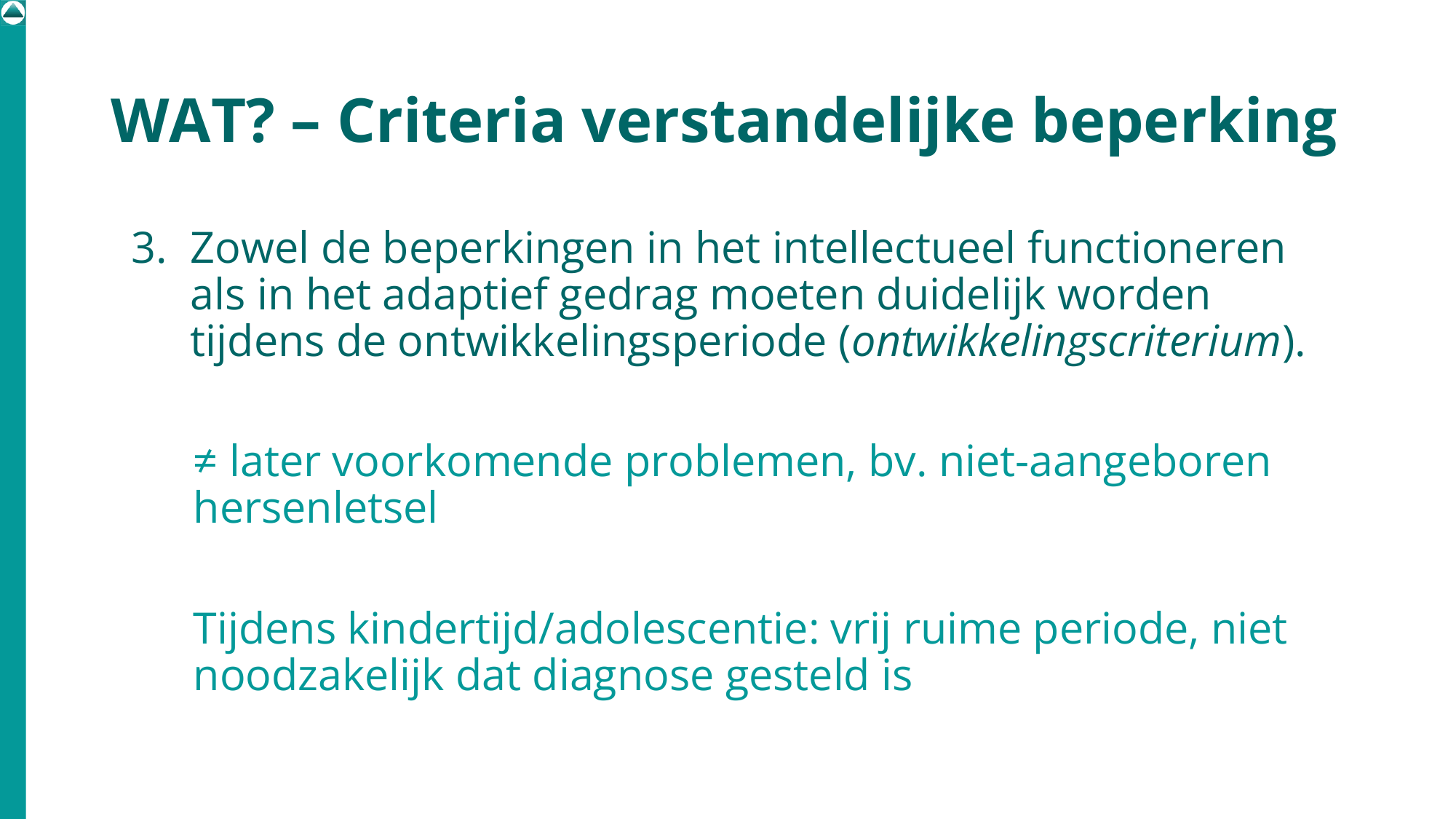

# WAT? – Criteria verstandelijke beperking
Zowel de beperkingen in het intellectueel functioneren als in het adaptief gedrag moeten duidelijk worden tijdens de ontwikkelingsperiode (ontwikkelingscriterium).

≠ later voorkomende problemen, bv. niet-aangeboren hersenletsel

Tijdens kindertijd/adolescentie: vrij ruime periode, niet noodzakelijk dat diagnose gesteld is